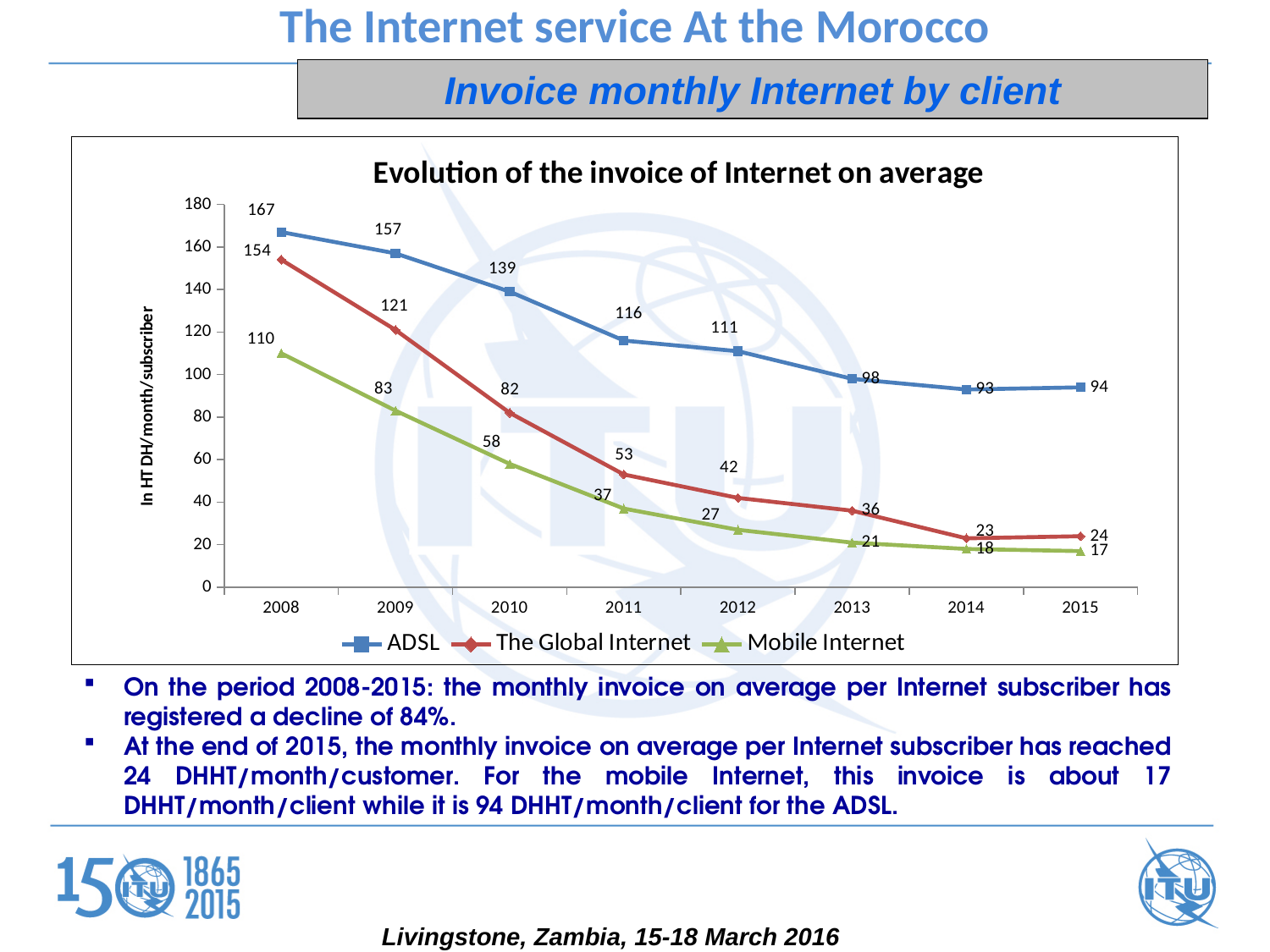

The Internet service At the Morocco
Invoice monthly Internet by client

### Chart: Evolution of the invoice of Internet on average

| Category | ADSL | The Global Internet | Mobile Internet |
|---|---|---|---|
| 2008 | 167.0 | 154.0 | 110.0 |
| 2009 | 157.0 | 121.0 | 83.0 |
| 2010 | 139.0 | 82.0 | 58.0 |
| 2011 | 116.0 | 53.0 | 37.0 |
| 2012 | 111.0 | 42.0 | 27.0 |
| 2013 | 98.0 | 36.0 | 21.0 |
| 2014 | 93.0 | 23.0 | 18.0 |
| 2015 | 94.0 | 24.0 | 17.0 |
On the period 2008-2015: the monthly invoice on average per Internet subscriber has registered a decline of 84%.
At the end of 2015, the monthly invoice on average per Internet subscriber has reached 24 DHHT/month/customer. For the mobile Internet, this invoice is about 17 DHHT/month/client while it is 94 DHHT/month/client for the ADSL.
Livingstone, Zambia, 15-18 March 2016